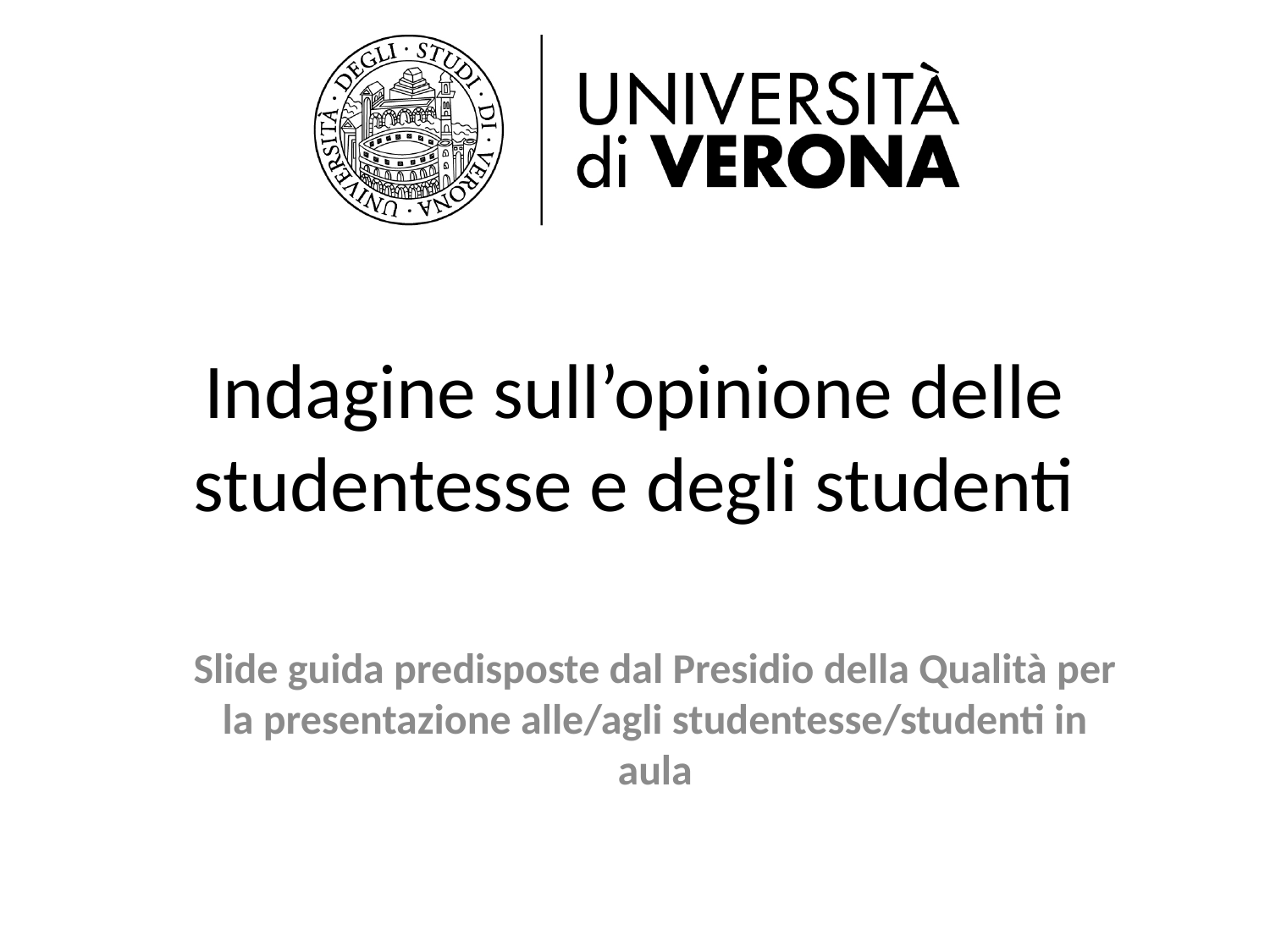

# Indagine sull’opinione delle studentesse e degli studenti

Slide guida predisposte dal Presidio della Qualità per la presentazione alle/agli studentesse/studenti in aula